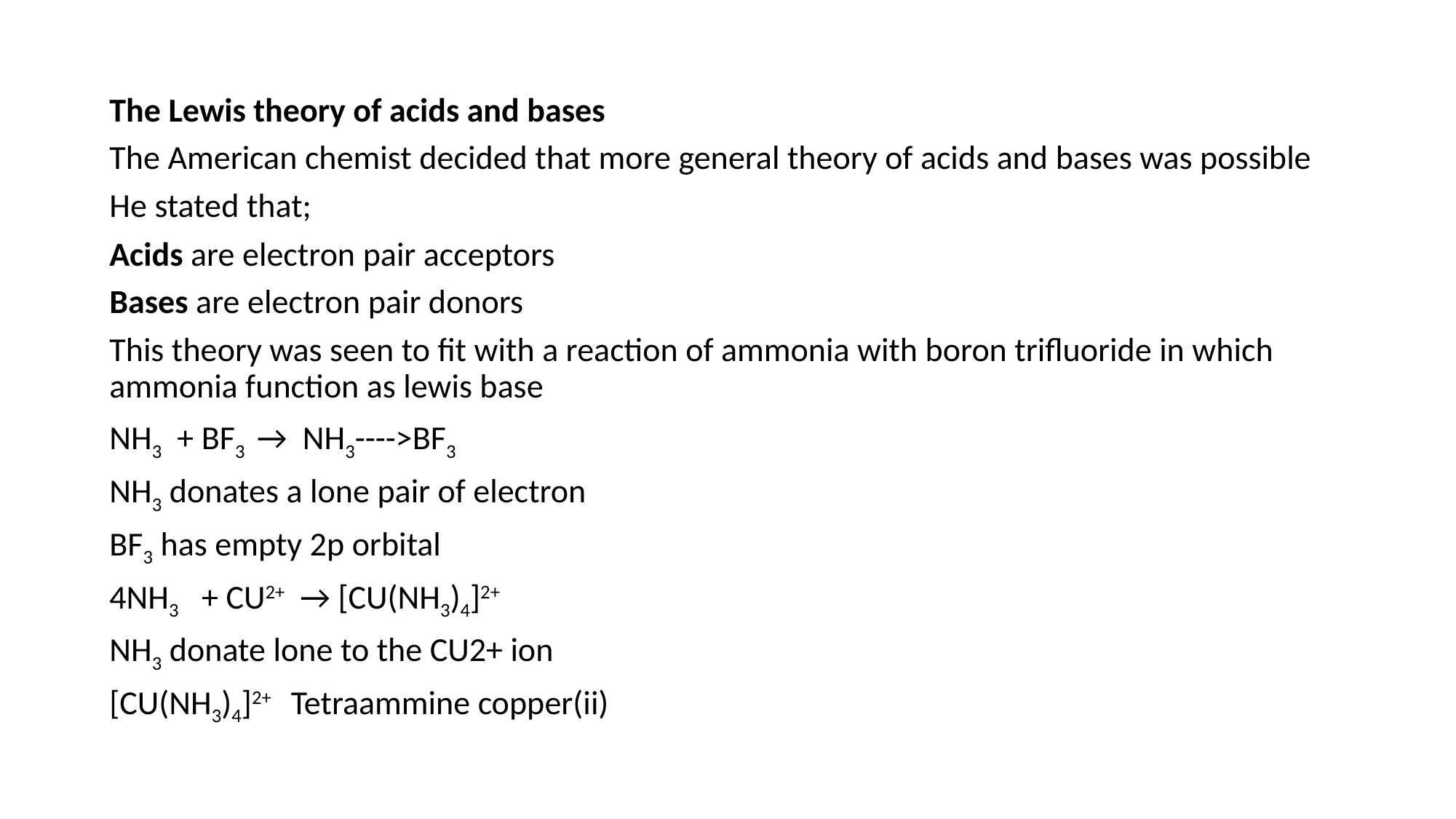

The Lewis theory of acids and bases
The American chemist decided that more general theory of acids and bases was possible
He stated that;
Acids are electron pair acceptors
Bases are electron pair donors
This theory was seen to fit with a reaction of ammonia with boron trifluoride in which ammonia function as lewis base
NH3  + BF3  →  NH3---->BF3
NH3 donates a lone pair of electron
BF3 has empty 2p orbital
4NH3   + CU2+  → [CU(NH3)4]2+
NH3 donate lone to the CU2+ ion
[CU(NH3)4]2+   Tetraammine copper(ii)